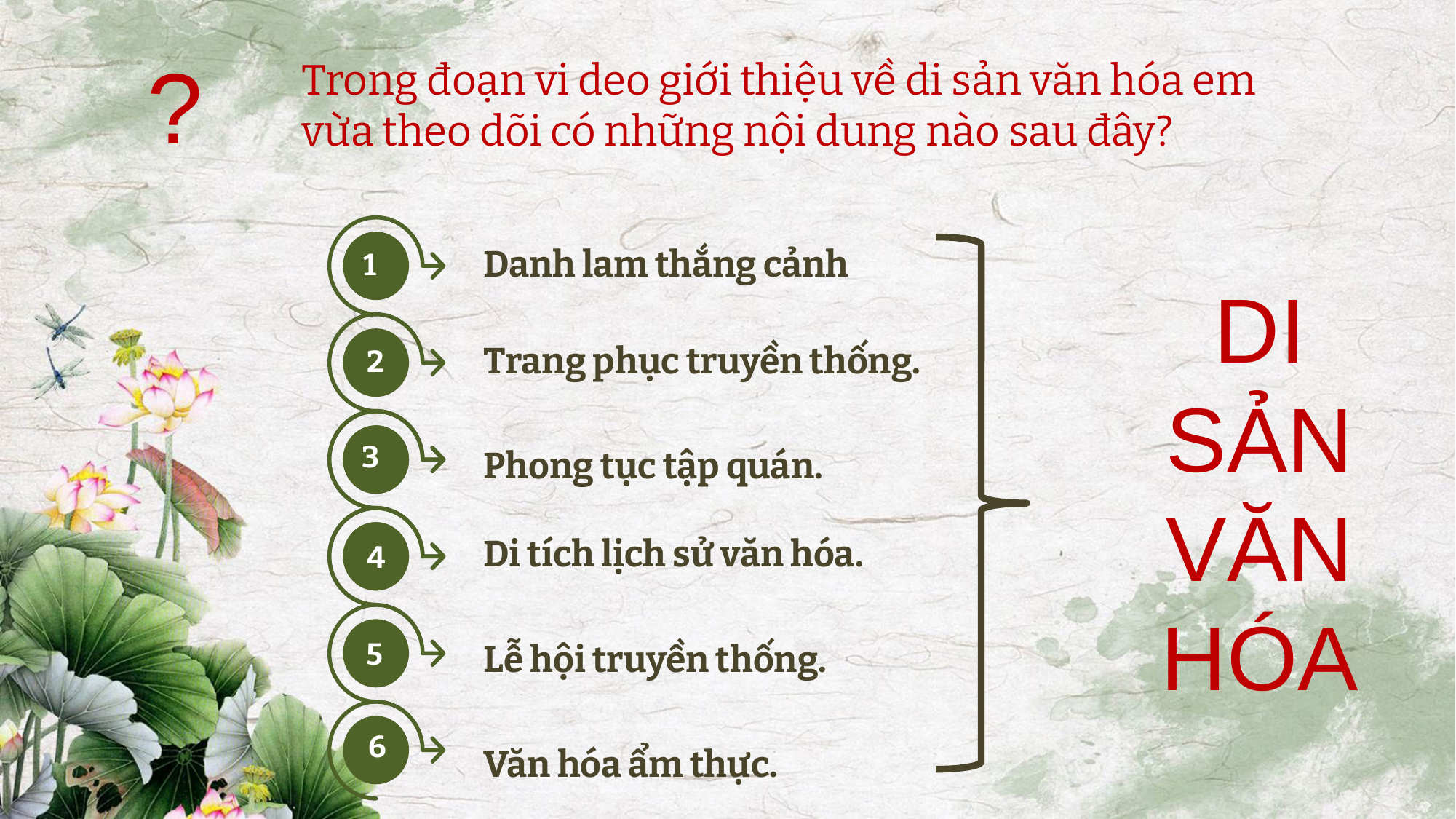

?
Trong đoạn vi deo giới thiệu về di sản văn hóa em vừa theo dõi có những nội dung nào sau đây?
Danh lam thắng cảnh

1
DI SẢN VĂN HÓA
Trang phục truyền thống.
2

3
Phong tục tập quán.
Di tích lịch sử văn hóa.
4

5
Lễ hội truyền thống.
6
Văn hóa ẩm thực.